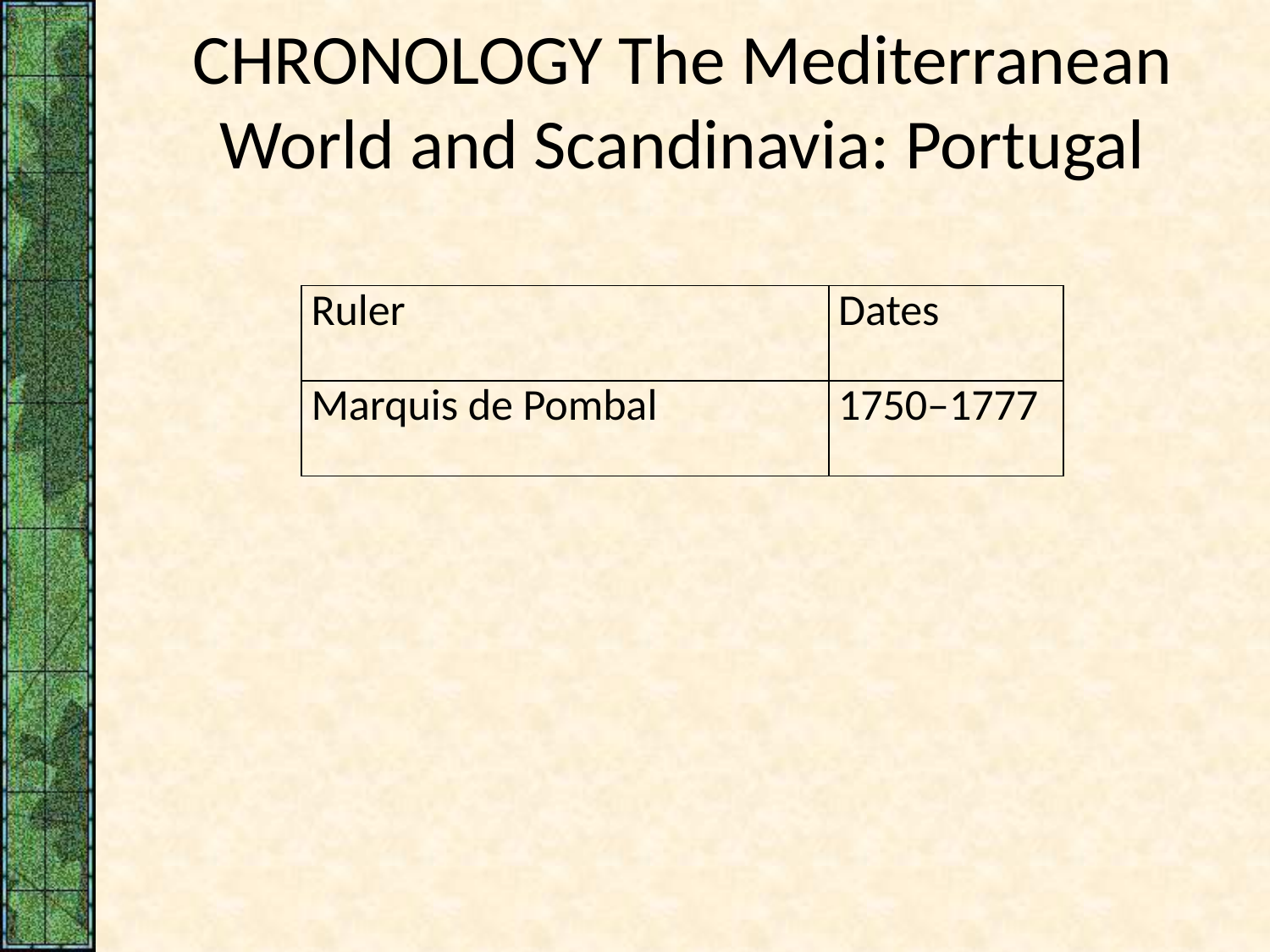

# CHRONOLOGY The Mediterranean World and Scandinavia: Portugal
| Ruler | Dates |
| --- | --- |
| Marquis de Pombal | 1750–1777 |